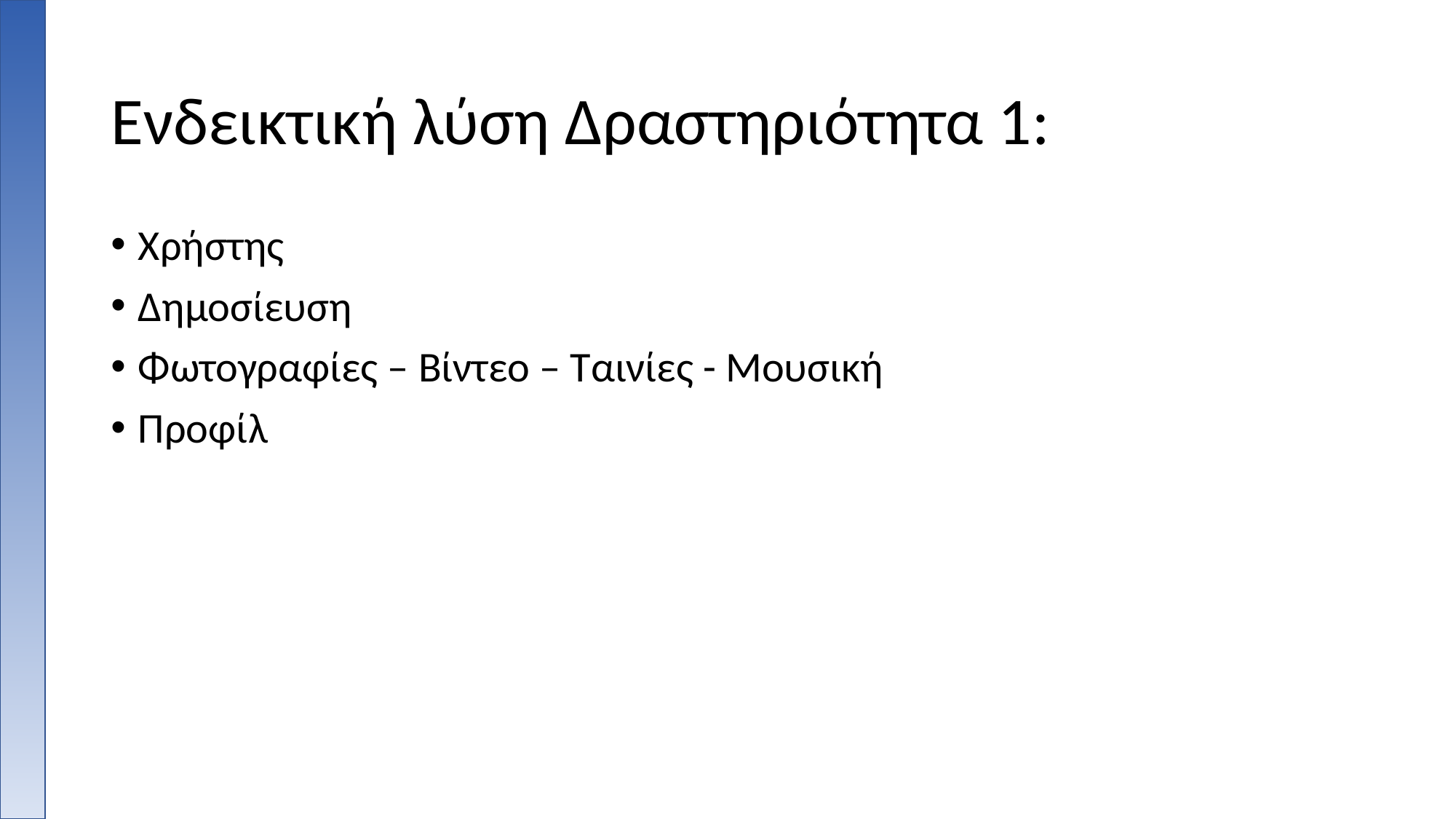

# Ενδεικτική λύση Δραστηριότητα 1:
Χρήστης
Δημοσίευση
Φωτογραφίες – Βίντεο – Ταινίες - Μουσική
Προφίλ